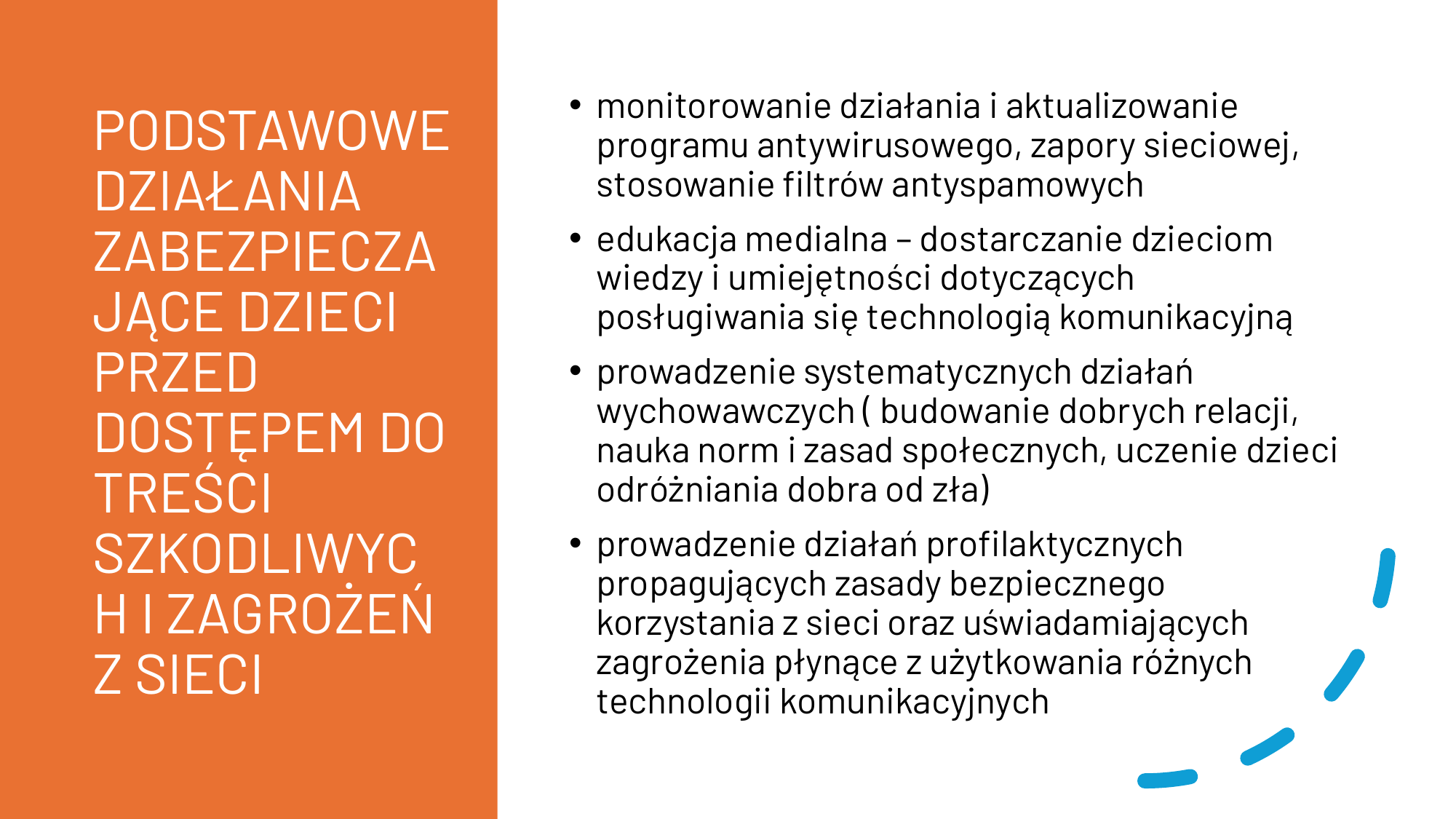

# PODSTAWOWE DZIAŁANIA ZABEZPIECZAJĄCE DZIECI PRZED DOSTĘPEM DO TREŚCI SZKODLIWYCH I ZAGROŻEŃ Z SIECI
monitorowanie działania i aktualizowanie programu antywirusowego, zapory sieciowej, stosowanie filtrów antyspamowych
edukacja medialna – dostarczanie dzieciom wiedzy i umiejętności dotyczących posługiwania się technologią komunikacyjną
prowadzenie systematycznych działań wychowawczych ( budowanie dobrych relacji, nauka norm i zasad społecznych, uczenie dzieci odróżniania dobra od zła)
prowadzenie działań profilaktycznych propagujących zasady bezpiecznego korzystania z sieci oraz uświadamiających zagrożenia płynące z użytkowania różnych technologii komunikacyjnych